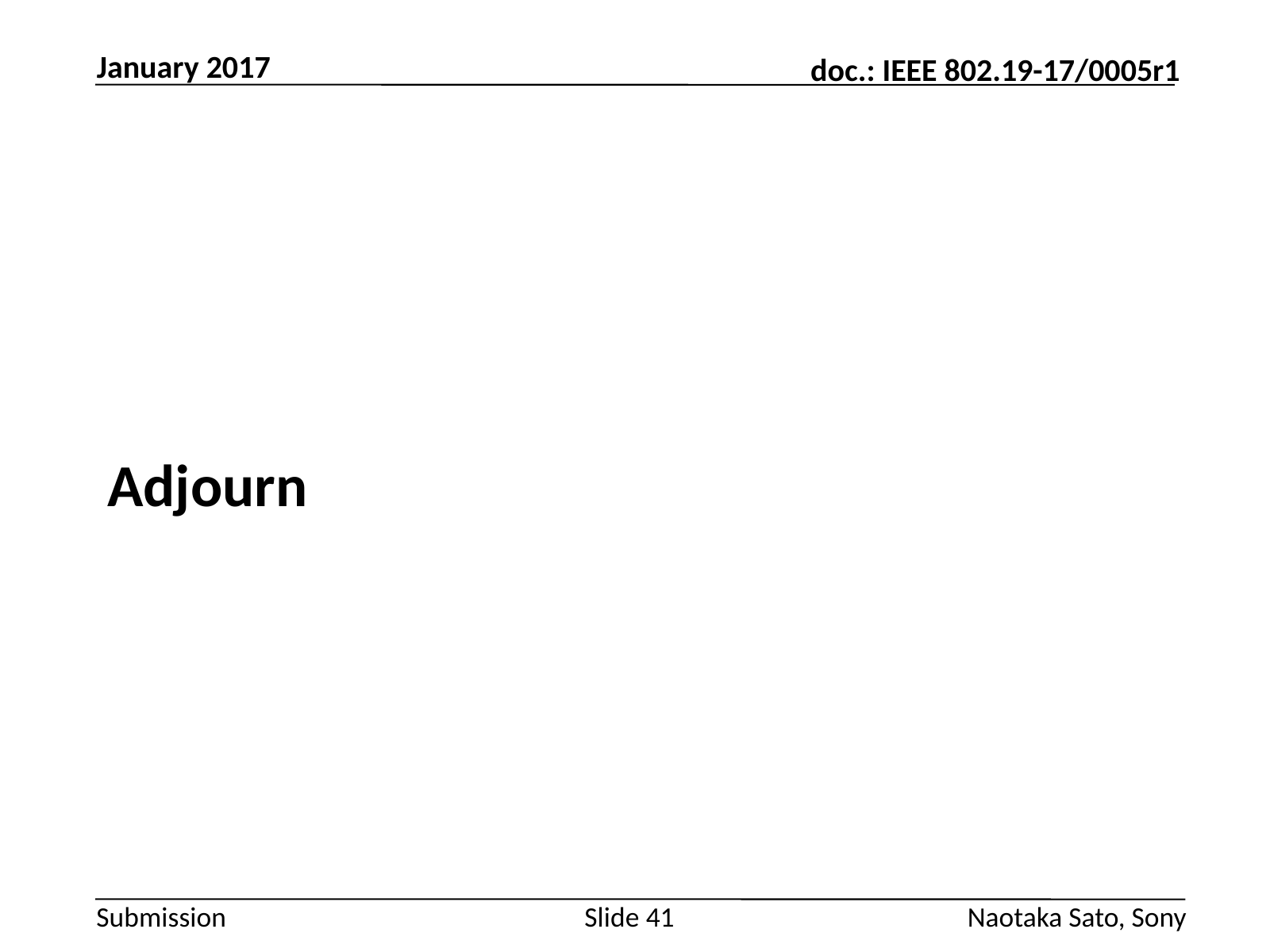

January 2017
#

Adjourn
Slide 41
Naotaka Sato, Sony